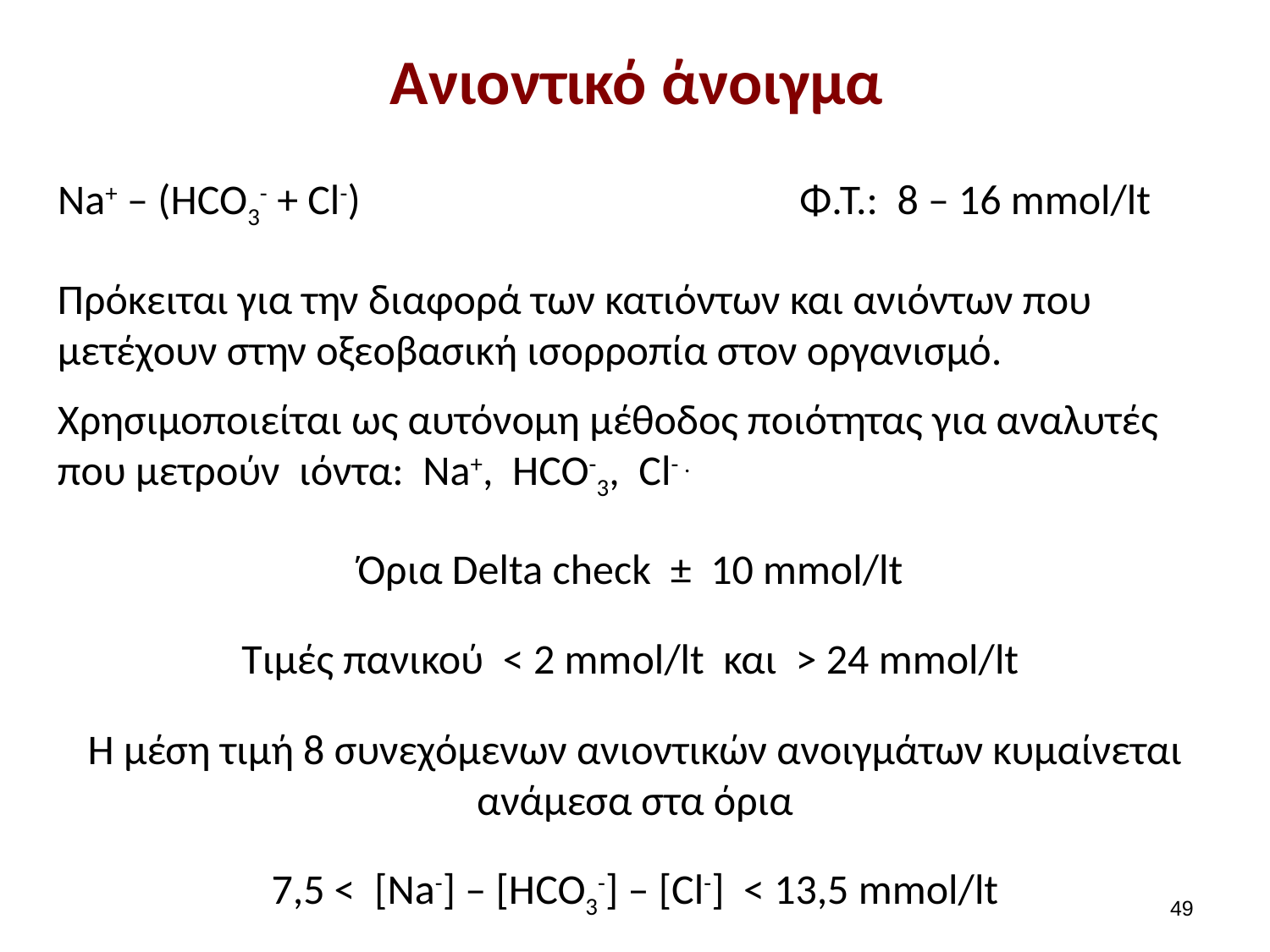

# Aνιοντικό άνοιγμα
Na+ – (HCO3- + Cl-)

Φ.Τ.:  8 – 16 mmol/lt
Πρόκειται για την διαφορά των κατιόντων και ανιόντων που μετέχουν στην οξεοβασική ισορροπία στον οργανισμό.
Χρησιμοποιείται ως αυτόνομη μέθοδος ποιότητας για αναλυτές που μετρούν  ιόντα:  Νa+,  ΗCO-3,  Cl- .
Όρια Delta check  ±  10 mmol/lt
Tιμές πανικού  < 2 mmol/lt  και  > 24 mmol/lt
H μέση τιμή 8 συνεχόμενων ανιοντικών ανοιγμάτων κυμαίνεται ανάμεσα στα όρια
7,5 <  [Na-] – [ΗCO3-] – [Cl-]  < 13,5 mmol/lt
49